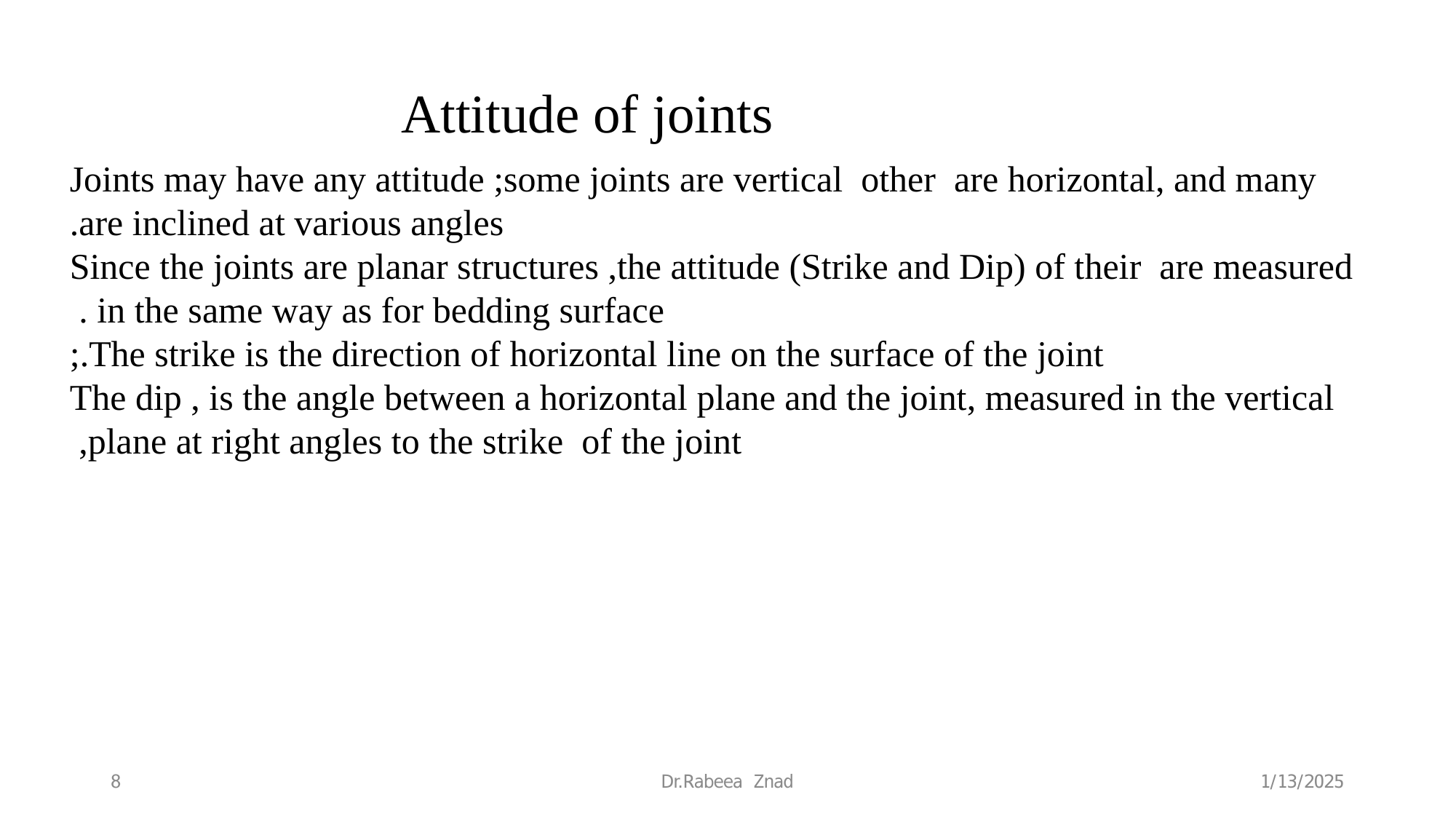

Attitude of joints
Joints may have any attitude ;some joints are vertical  other  are horizontal, and many are inclined at various angles.
Since the joints are planar structures ,the attitude (Strike and Dip) of their  are measured in the same way as for bedding surface .
The strike is the direction of horizontal line on the surface of the joint.;
The dip , is the angle between a horizontal plane and the joint, measured in the vertical plane at right angles to the strike  of the joint,
8
Dr.Rabeea  Znad
1/13/2025